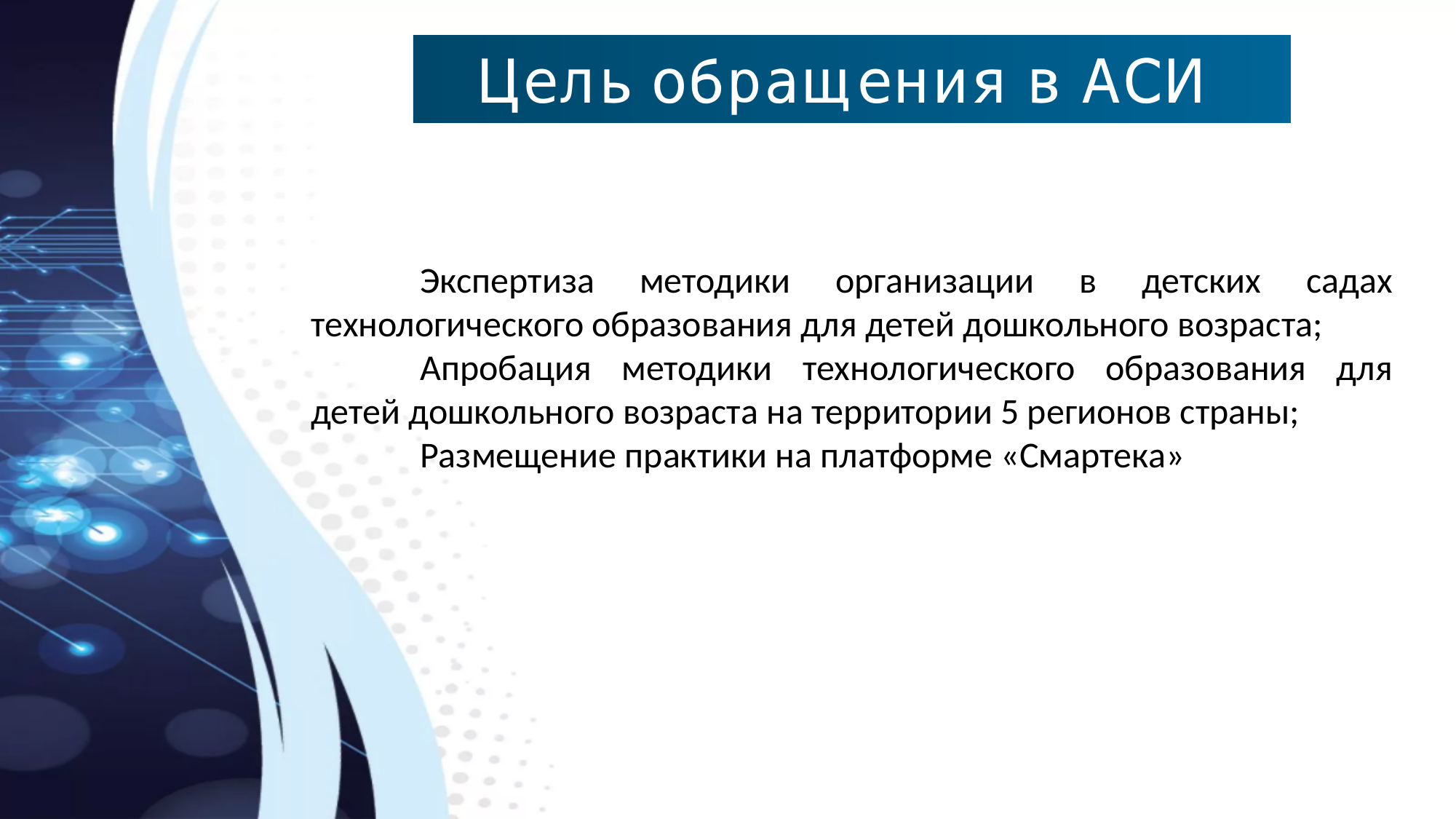

Цель обращения в АСИ
	Экспертиза методики организации в детских садах технологического образования для детей дошкольного возраста;
	Апробация методики технологического образования для детей дошкольного возраста на территории 5 регионов страны;
	Размещение практики на платформе «Смартека»